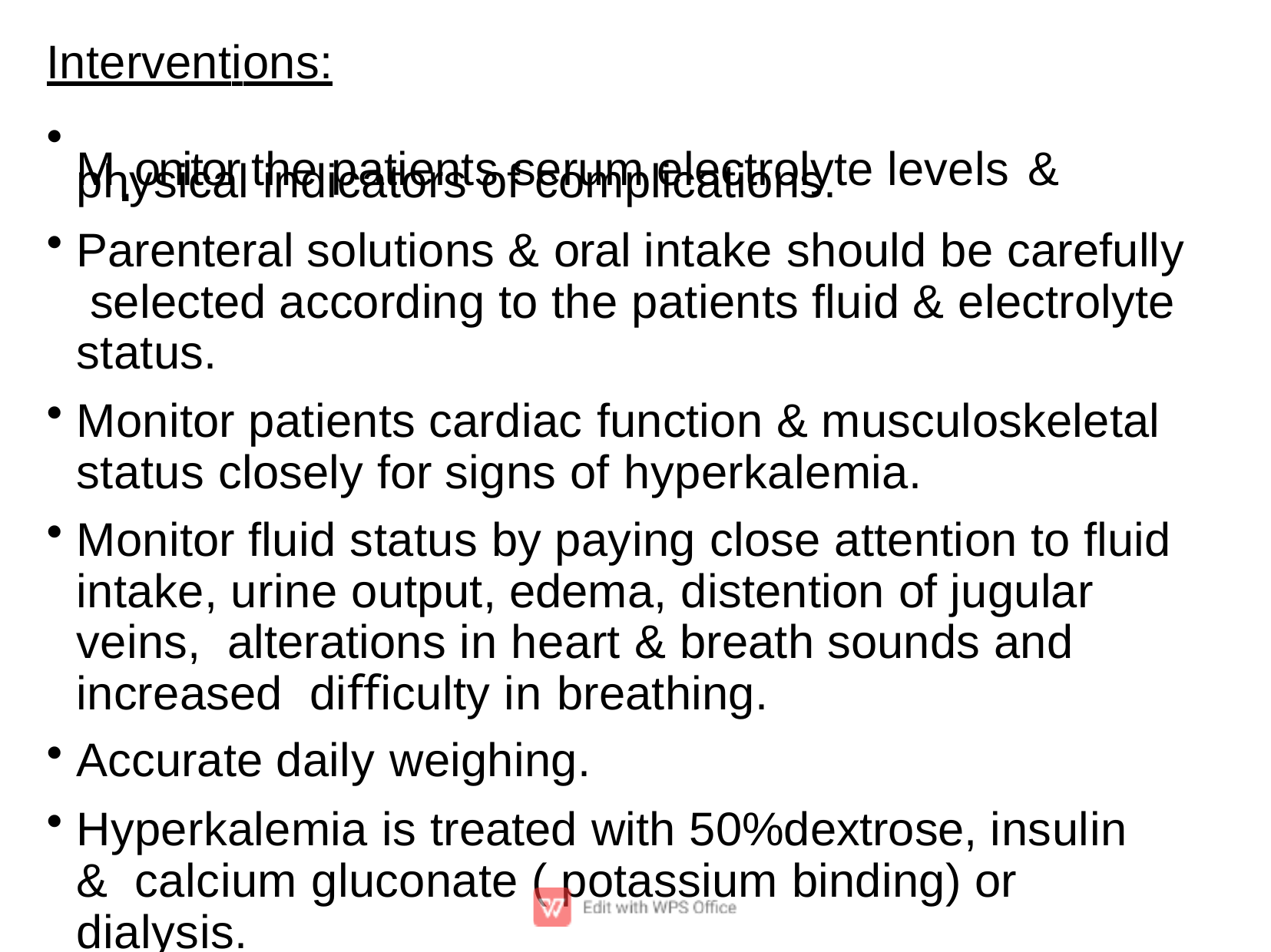

# Interventions:
M.onitor the patients serum electrolyte levels &
physical indicators of complications.
Parenteral solutions & oral intake should be carefully  selected according to the patients ﬂuid & electrolyte  status.
Monitor patients cardiac function & musculoskeletal  status closely for signs of hyperkalemia.
Monitor ﬂuid status by paying close attention to ﬂuid  intake, urine output, edema, distention of jugular veins,  alterations in heart & breath sounds and increased  diﬃculty in breathing.
Accurate daily weighing.
Hyperkalemia is treated with 50%dextrose, insulin &  calcium gluconate ( potassium binding) or dialysis.